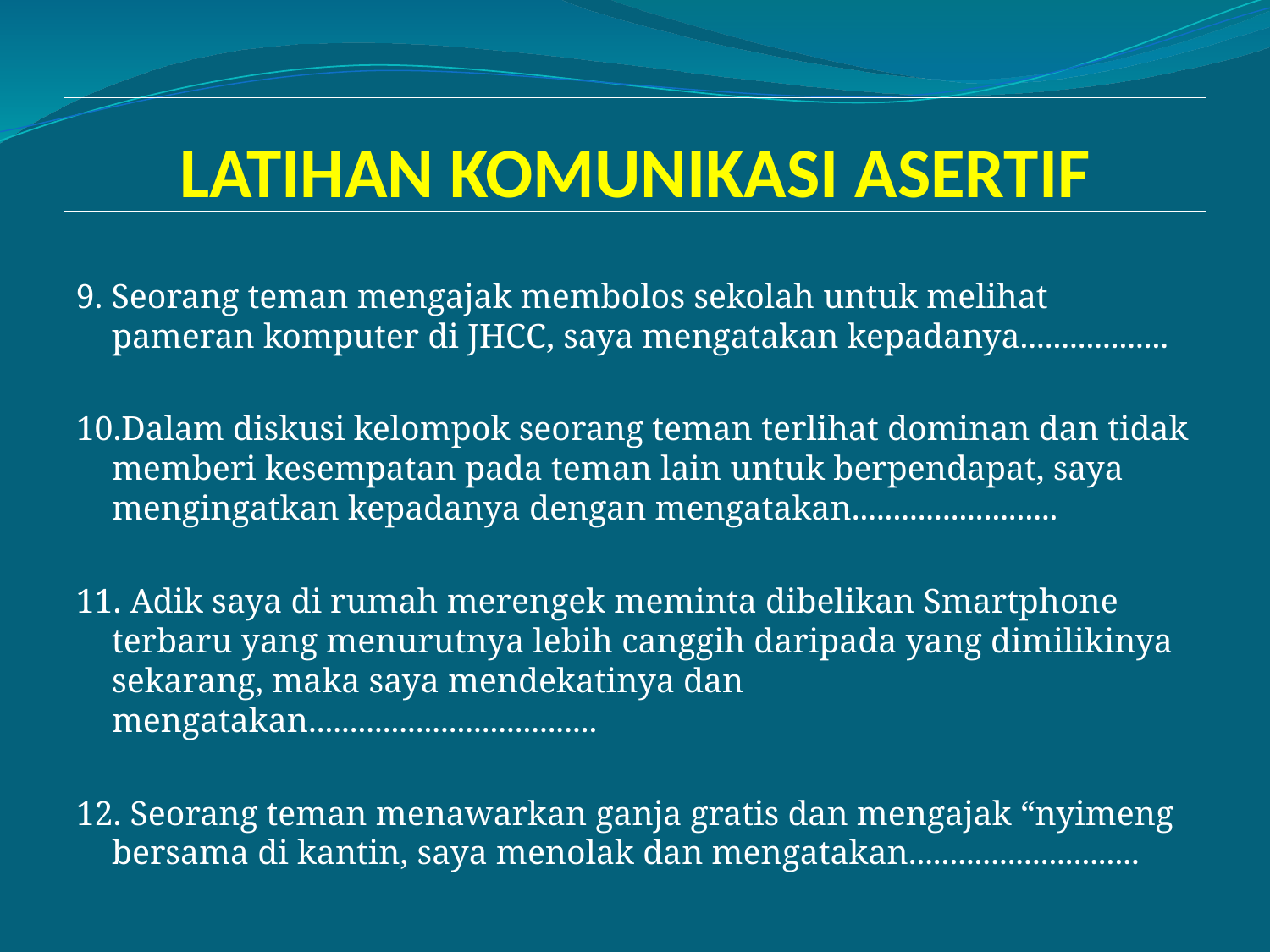

# LATIHAN KOMUNIKASI ASERTIF
9. Seorang teman mengajak membolos sekolah untuk melihat  pameran komputer di JHCC, saya mengatakan kepadanya..................

10.Dalam diskusi kelompok seorang teman terlihat dominan dan tidak memberi kesempatan pada teman lain untuk berpendapat, saya mengingatkan kepadanya dengan mengatakan.........................

11. Adik saya di rumah merengek meminta dibelikan Smartphone terbaru yang menurutnya lebih canggih daripada yang dimilikinya sekarang, maka saya mendekatinya dan mengatakan...................................

12. Seorang teman menawarkan ganja gratis dan mengajak “nyimeng bersama di kantin, saya menolak dan mengatakan............................